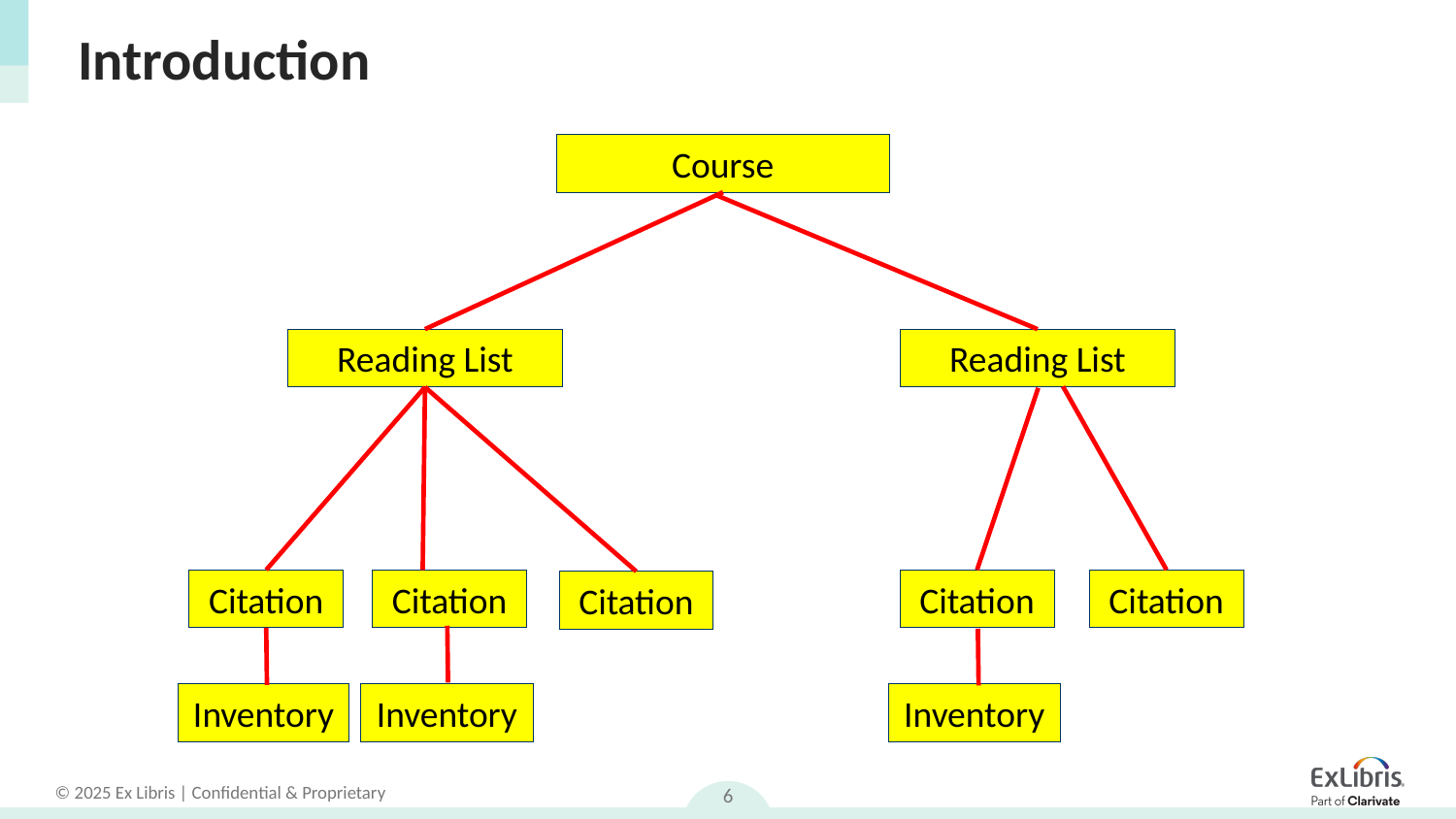

# Introduction
Course
Reading List
Reading List
Citation
Citation
Citation
Citation
Citation
Inventory
Inventory
Inventory
6